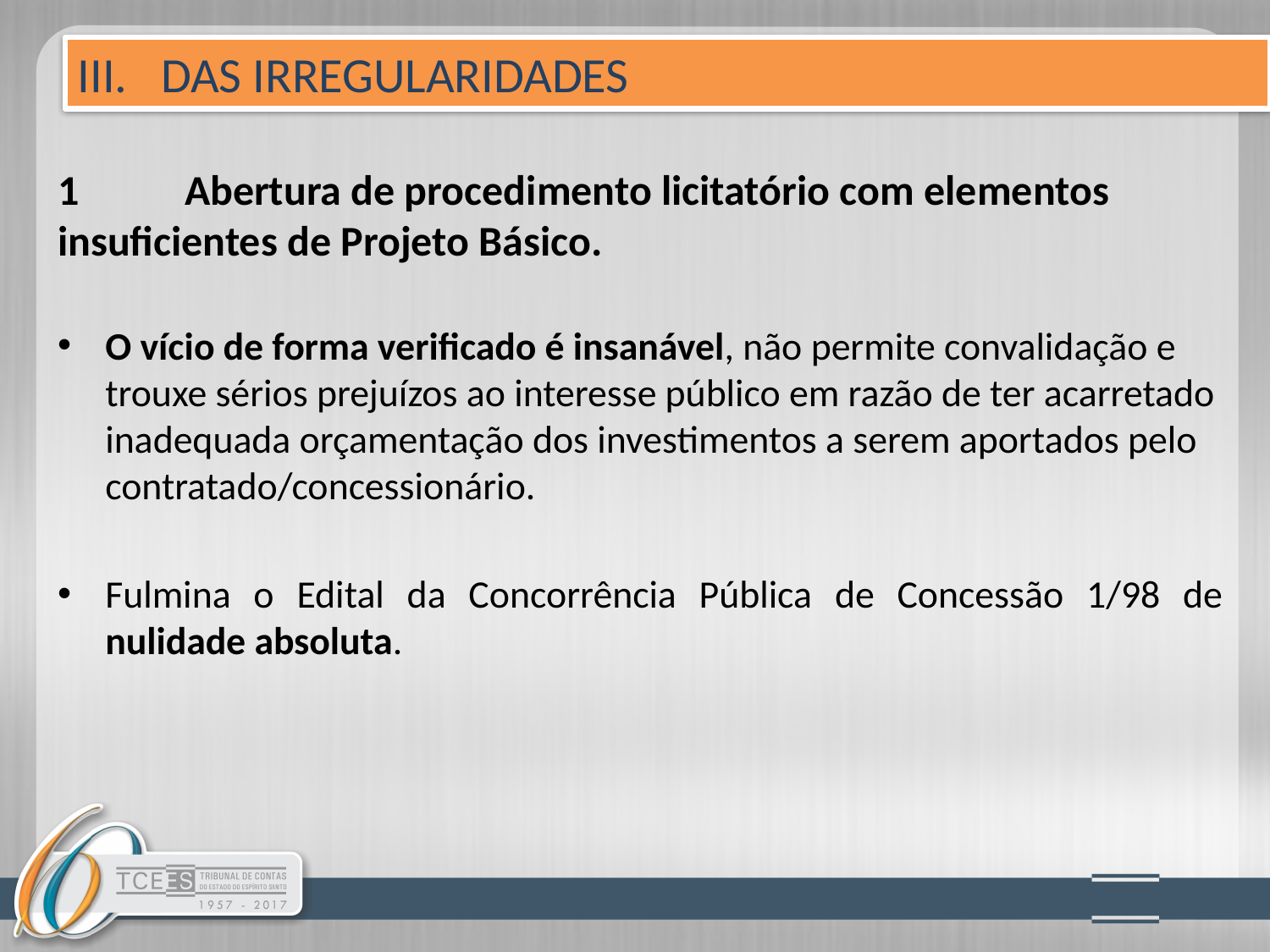

III.   DAS IRREGULARIDADES
1	Abertura de procedimento licitatório com elementos 	insuficientes de Projeto Básico.

O vício de forma verificado é insanável, não permite convalidação e trouxe sérios prejuízos ao interesse público em razão de ter acarretado inadequada orçamentação dos investimentos a serem aportados pelo contratado/concessionário.

Fulmina o Edital da Concorrência Pública de Concessão 1/98 de nulidade absoluta.